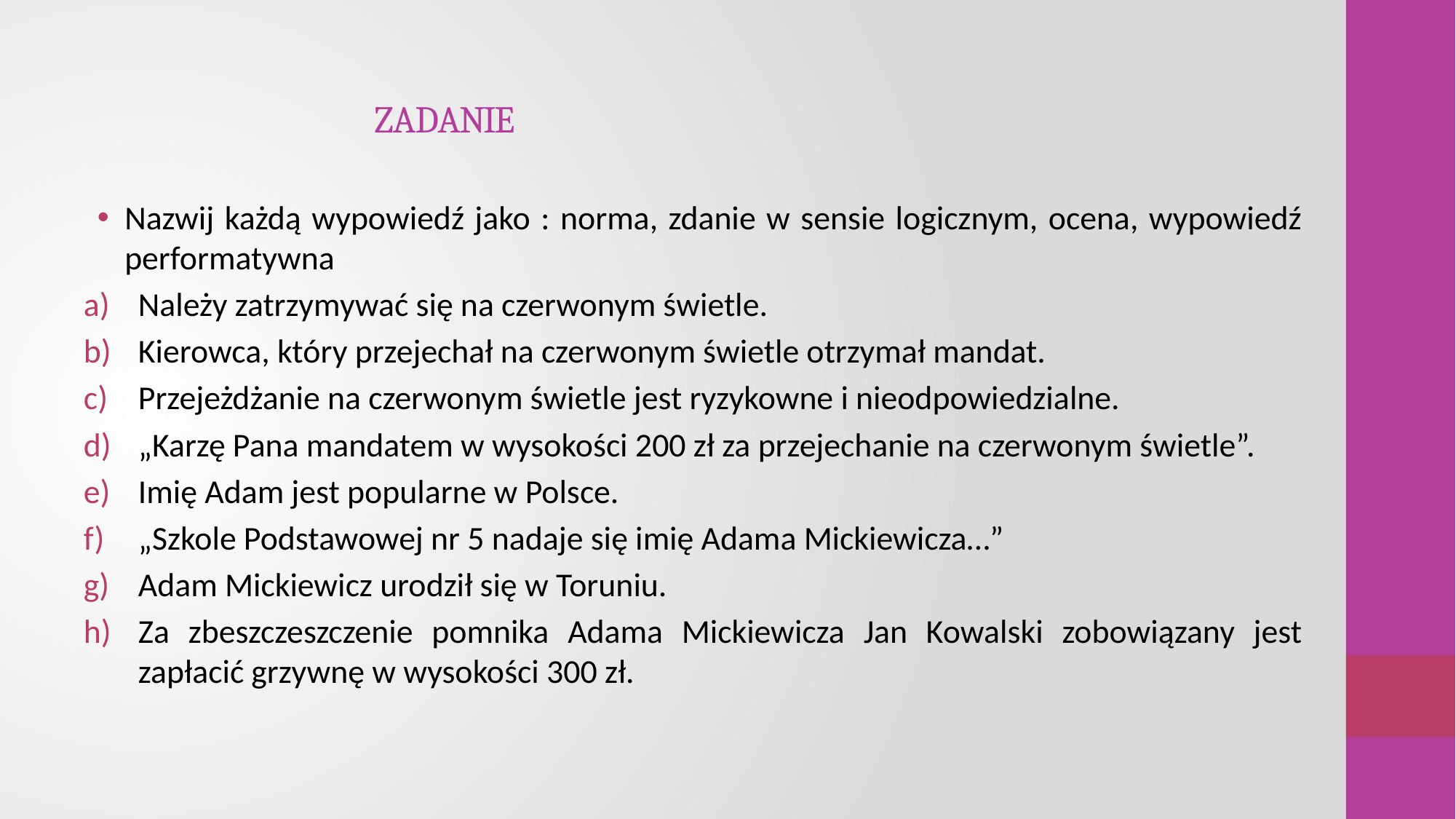

# ZADANIE
Nazwij każdą wypowiedź jako : norma, zdanie w sensie logicznym, ocena, wypowiedź performatywna
Należy zatrzymywać się na czerwonym świetle.
Kierowca, który przejechał na czerwonym świetle otrzymał mandat.
Przejeżdżanie na czerwonym świetle jest ryzykowne i nieodpowiedzialne.
„Karzę Pana mandatem w wysokości 200 zł za przejechanie na czerwonym świetle”.
Imię Adam jest popularne w Polsce.
„Szkole Podstawowej nr 5 nadaje się imię Adama Mickiewicza…”
Adam Mickiewicz urodził się w Toruniu.
Za zbeszczeszczenie pomnika Adama Mickiewicza Jan Kowalski zobowiązany jest zapłacić grzywnę w wysokości 300 zł.